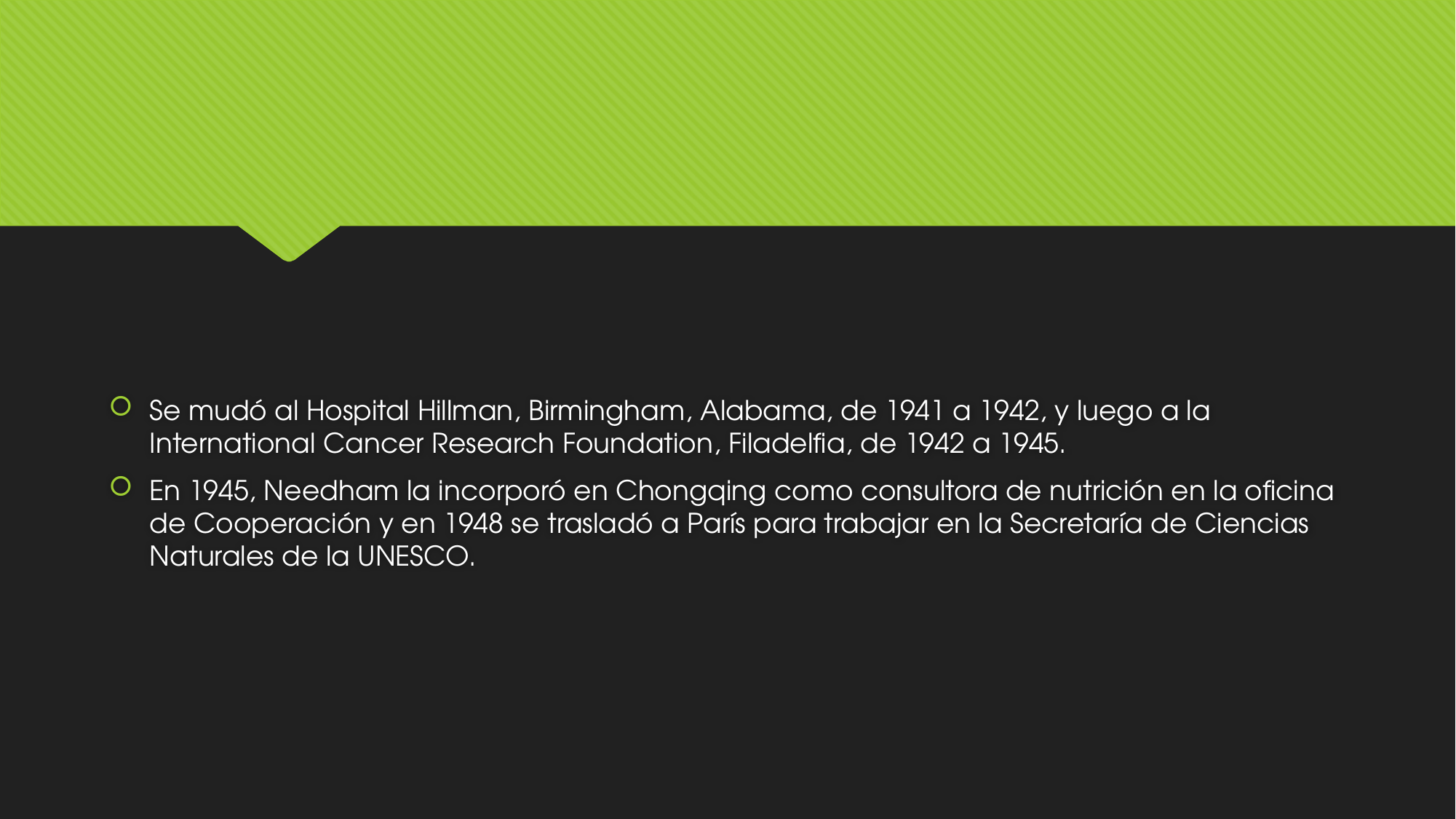

#
Se mudó al Hospital Hillman, Birmingham, Alabama, de 1941 a 1942, y luego a la International Cancer Research Foundation, Filadelfia, de 1942 a 1945.
En 1945, Needham la incorporó en Chongqing como consultora de nutrición en la oficina de Cooperación y en 1948 se trasladó a París para trabajar en la Secretaría de Ciencias Naturales de la UNESCO.